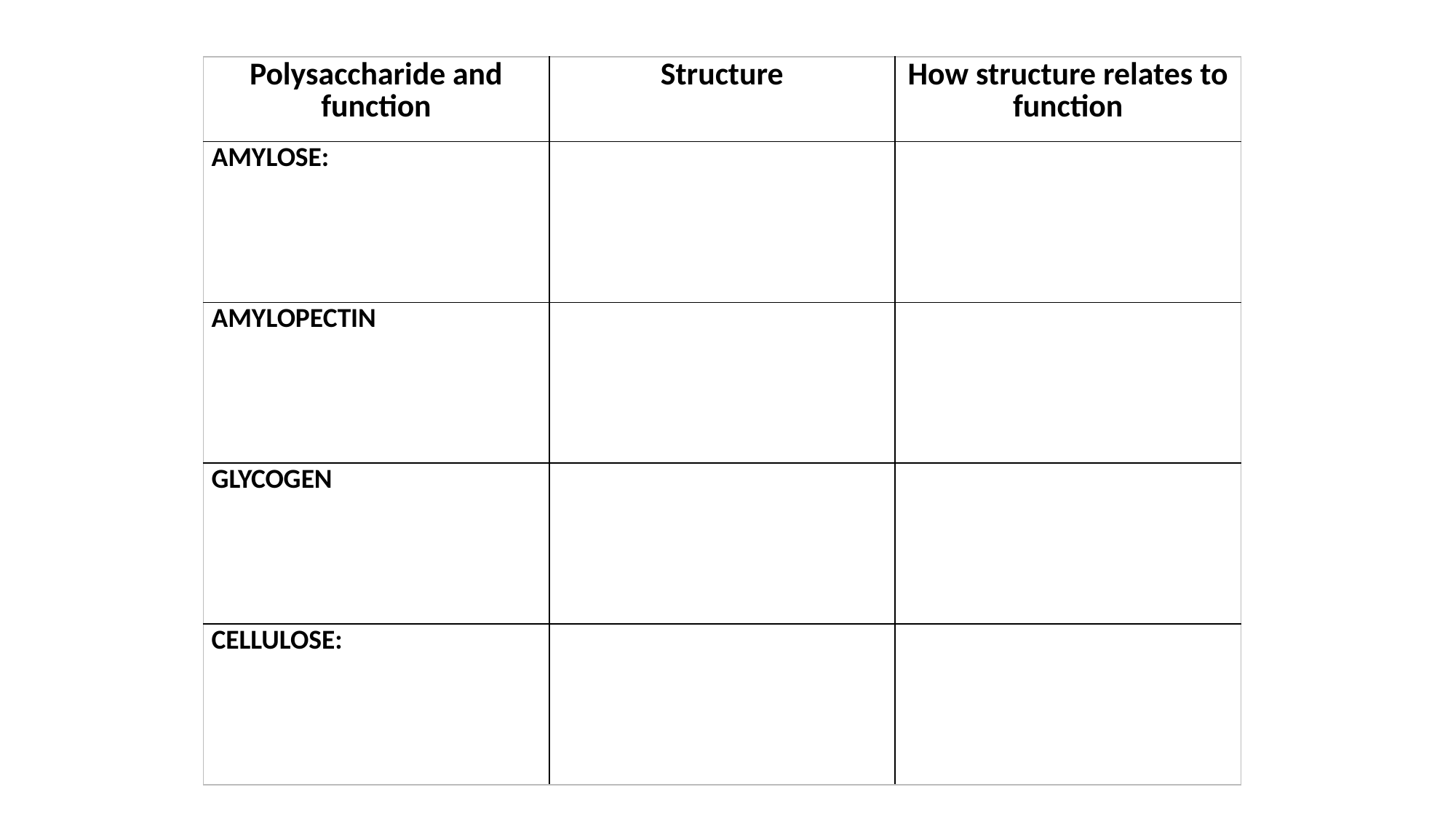

| Polysaccharide and function | Structure | How structure relates to function |
| --- | --- | --- |
| AMYLOSE: |  |  |
| AMYLOPECTIN |  |  |
| GLYCOGEN |  |  |
| CELLULOSE: |  |  |